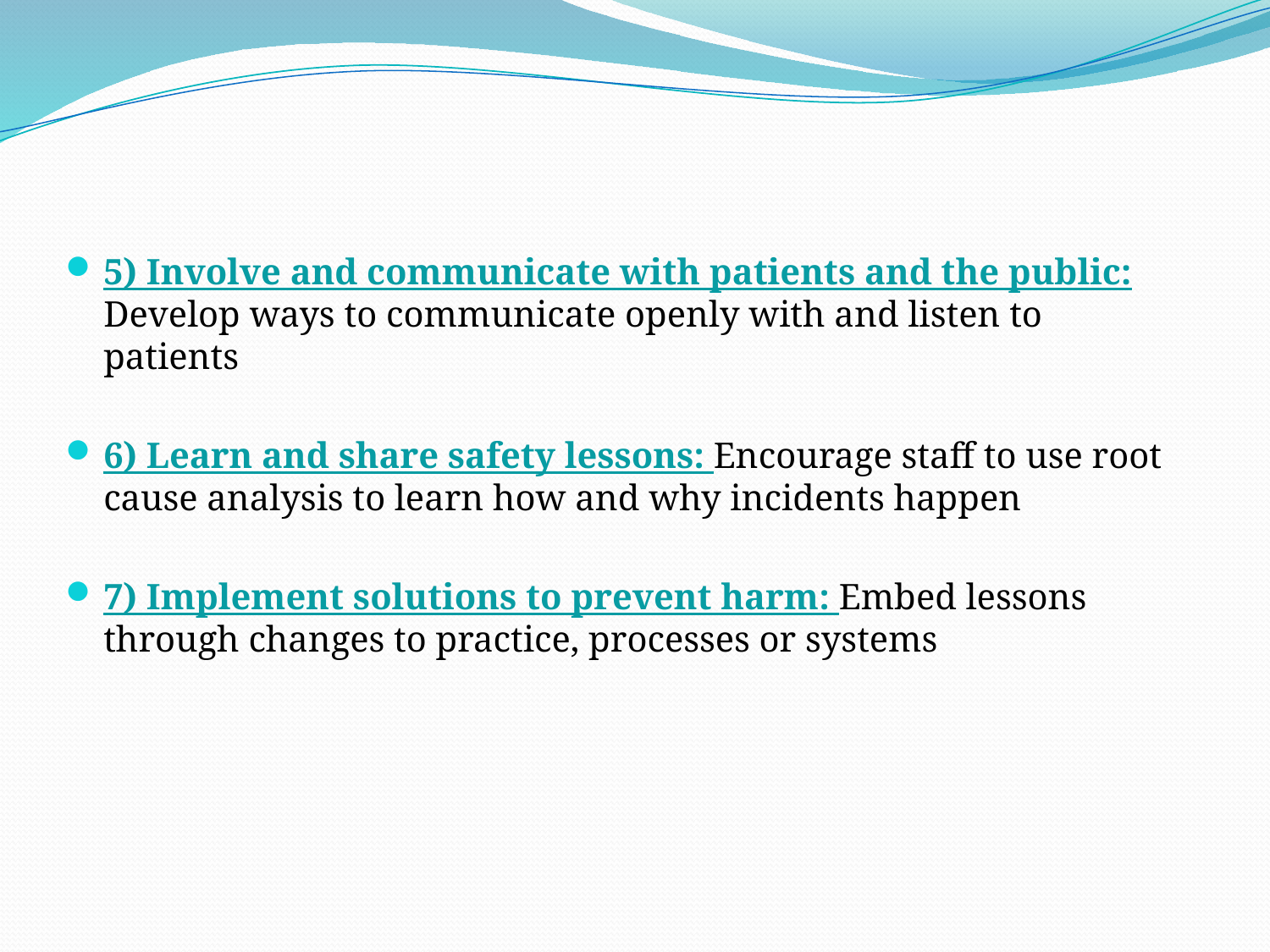

#
5) Involve and communicate with patients and the public: Develop ways to communicate openly with and listen to patients

6) Learn and share safety lessons: Encourage staff to use root cause analysis to learn how and why incidents happen

7) Implement solutions to prevent harm: Embed lessons through changes to practice, processes or systems